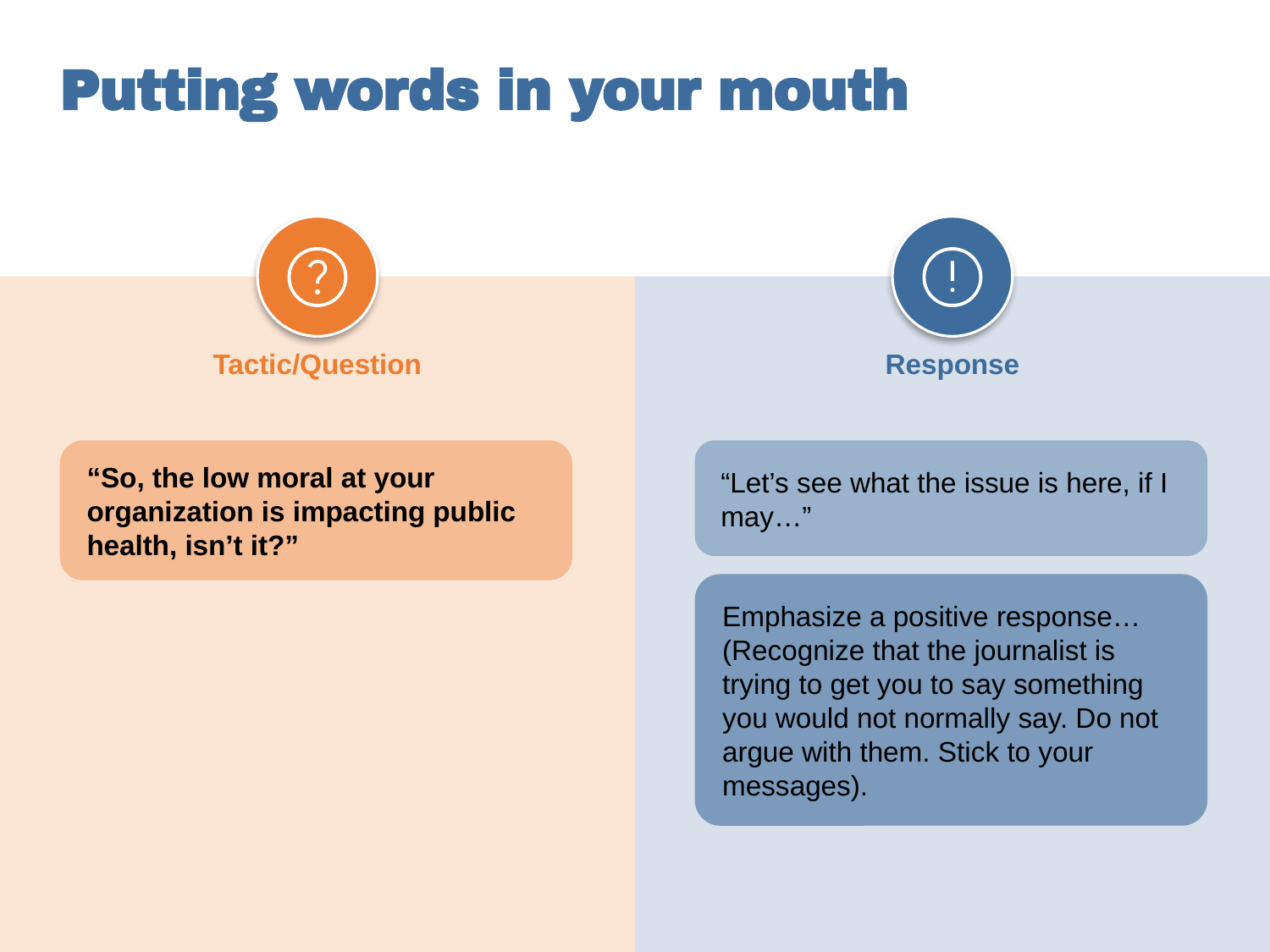

Putting words in your mouth

Tactic/Question
Response
“So, the low moral at your organization is impacting public health, isn’t it?”
“Let’s see what the issue is here, if I may…”
Emphasize a positive response…
(Recognize that the journalist is trying to get you to say something you would not normally say. Do not argue with them. Stick to your messages).